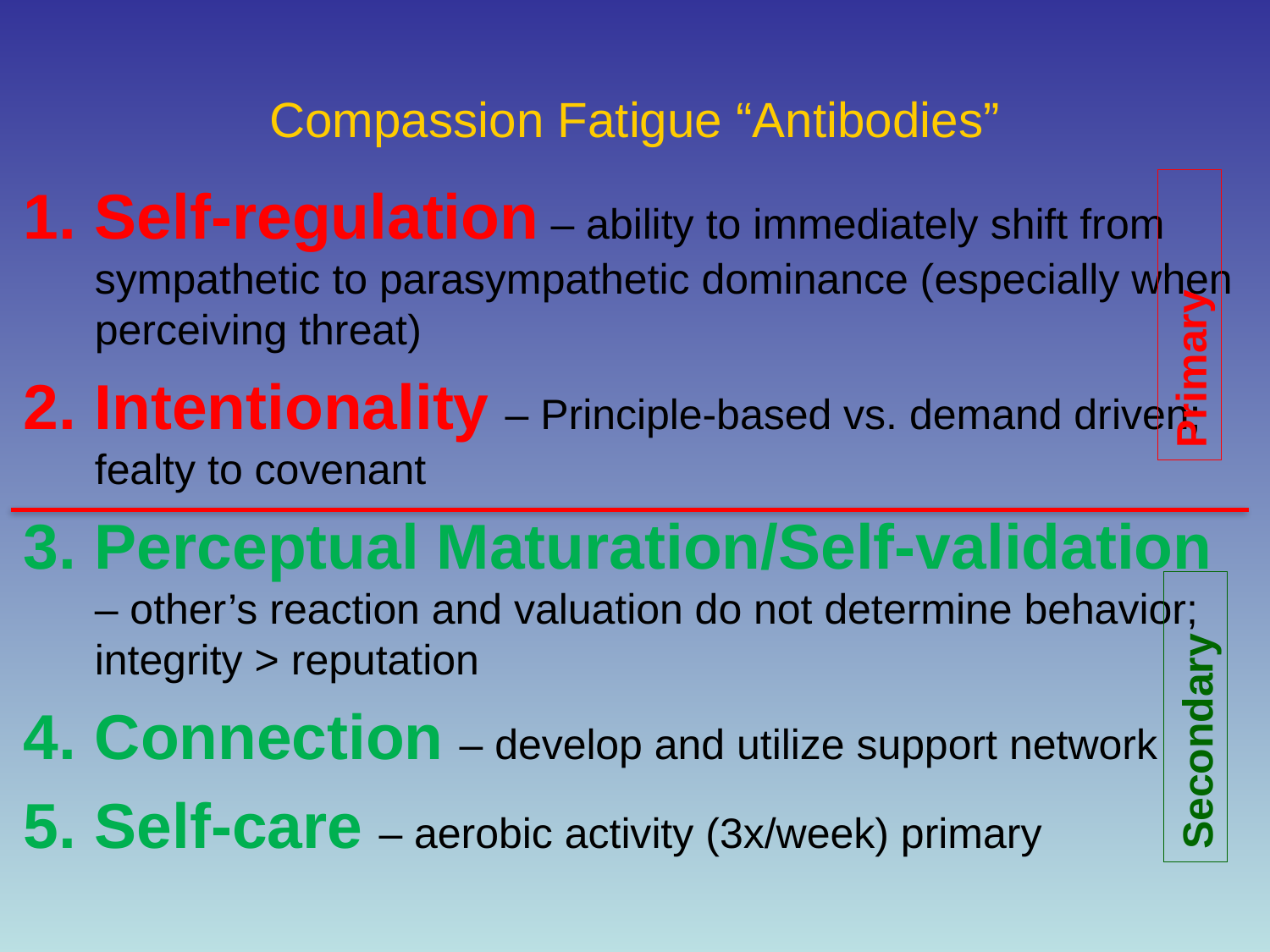

# Compassion Fatigue “Antibodies”
Self-regulation – ability to immediately shift from sympathetic to parasympathetic dominance (especially when perceiving threat)
Intentionality – Principle-based vs. demand driven; fealty to covenant
Perceptual Maturation/Self-validation – other’s reaction and valuation do not determine behavior; integrity > reputation
Connection – develop and utilize support network
Self-care – aerobic activity (3x/week) primary
Primary
Secondary